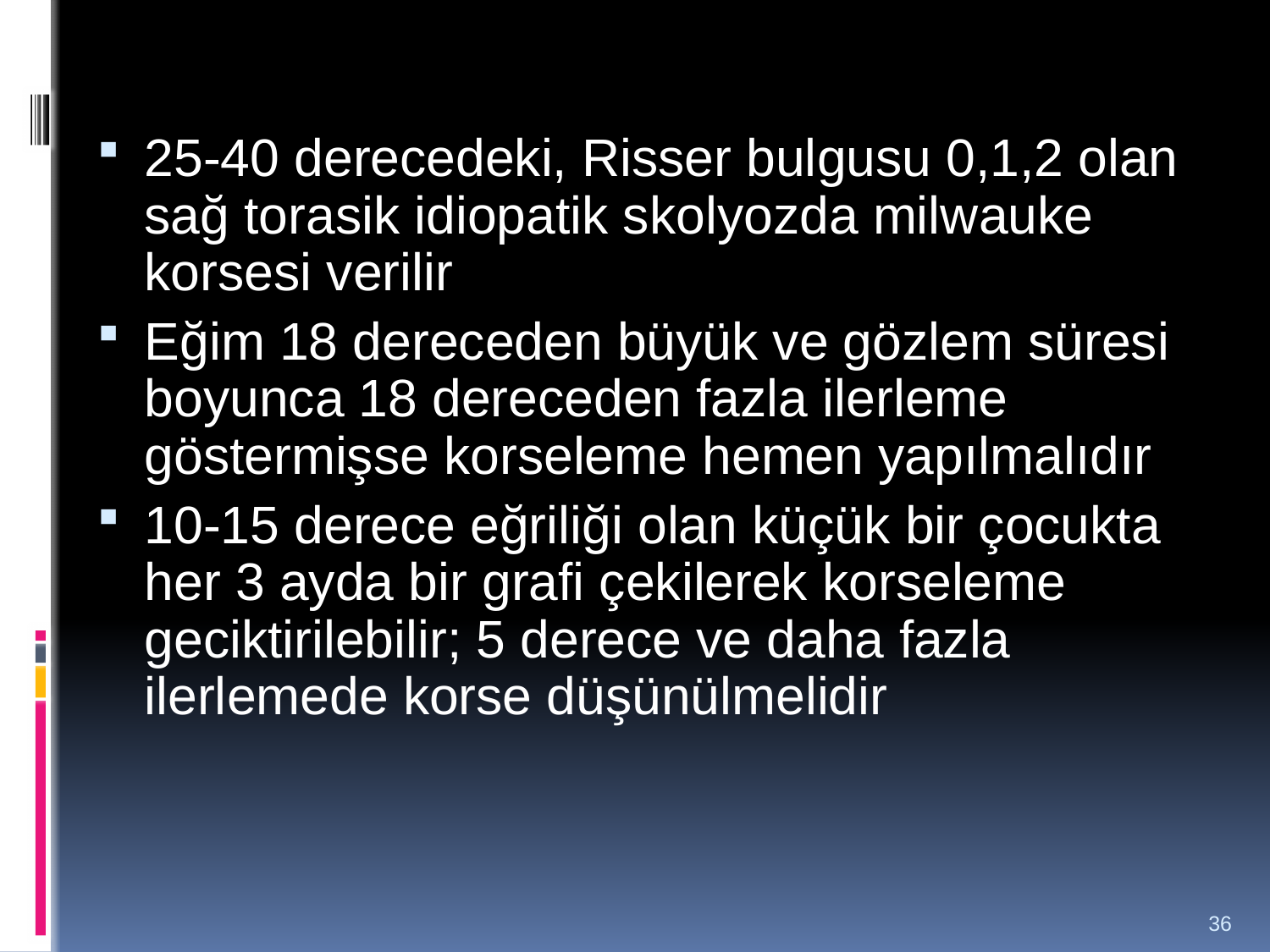

25-40 derecedeki, Risser bulgusu 0,1,2 olan sağ torasik idiopatik skolyozda milwauke korsesi verilir
Eğim 18 dereceden büyük ve gözlem süresi boyunca 18 dereceden fazla ilerleme göstermişse korseleme hemen yapılmalıdır
10-15 derece eğriliği olan küçük bir çocukta her 3 ayda bir grafi çekilerek korseleme geciktirilebilir; 5 derece ve daha fazla ilerlemede korse düşünülmelidir
36